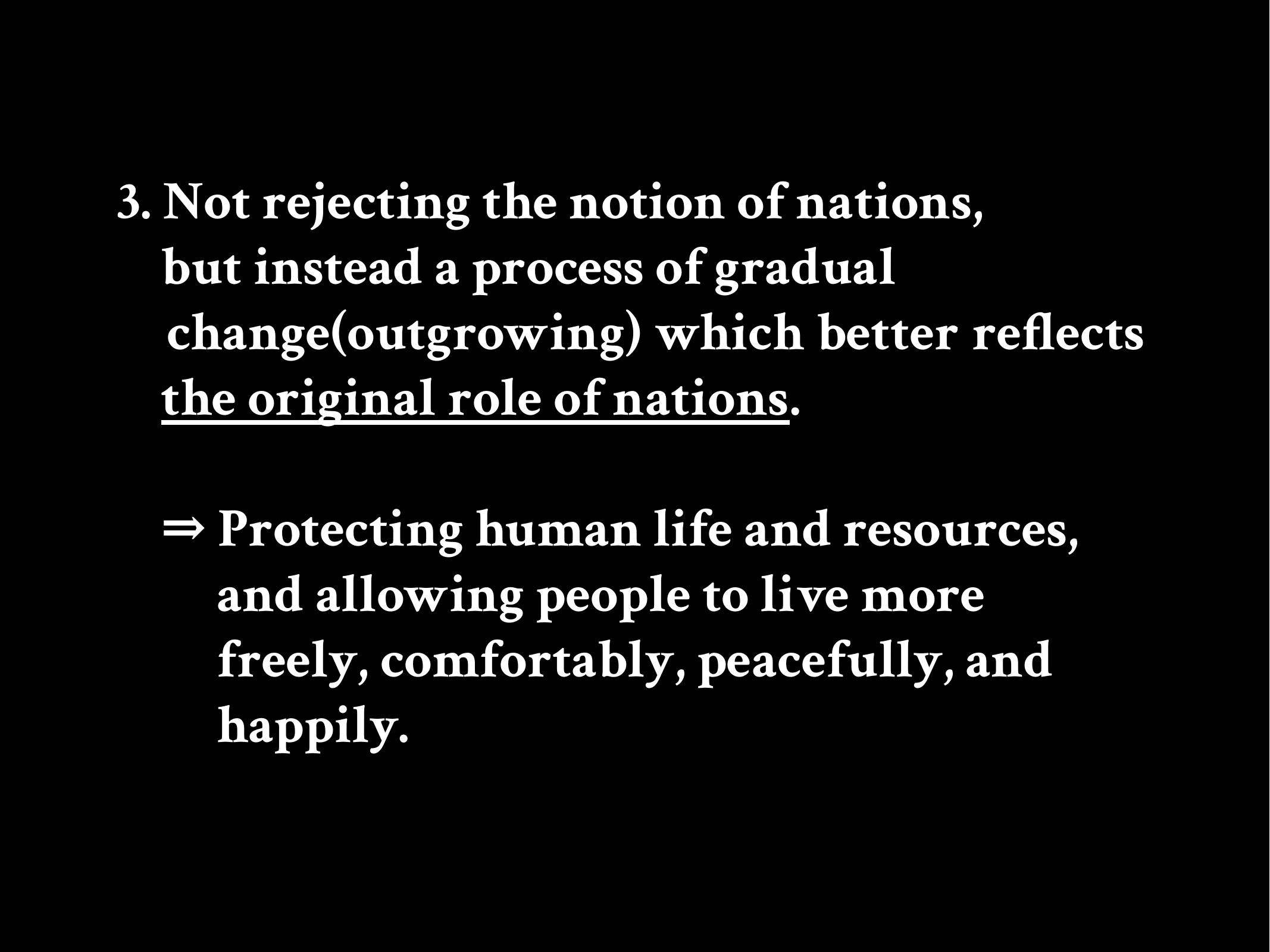

3. Not rejecting the notion of nations,
    but instead a process of gradual
    change(outgrowing) which better reflects
    the original role of nations.

    ⇒ Protecting human life and resources,
         and allowing people to live more
         freely, comfortably, peacefully, and
         happily.